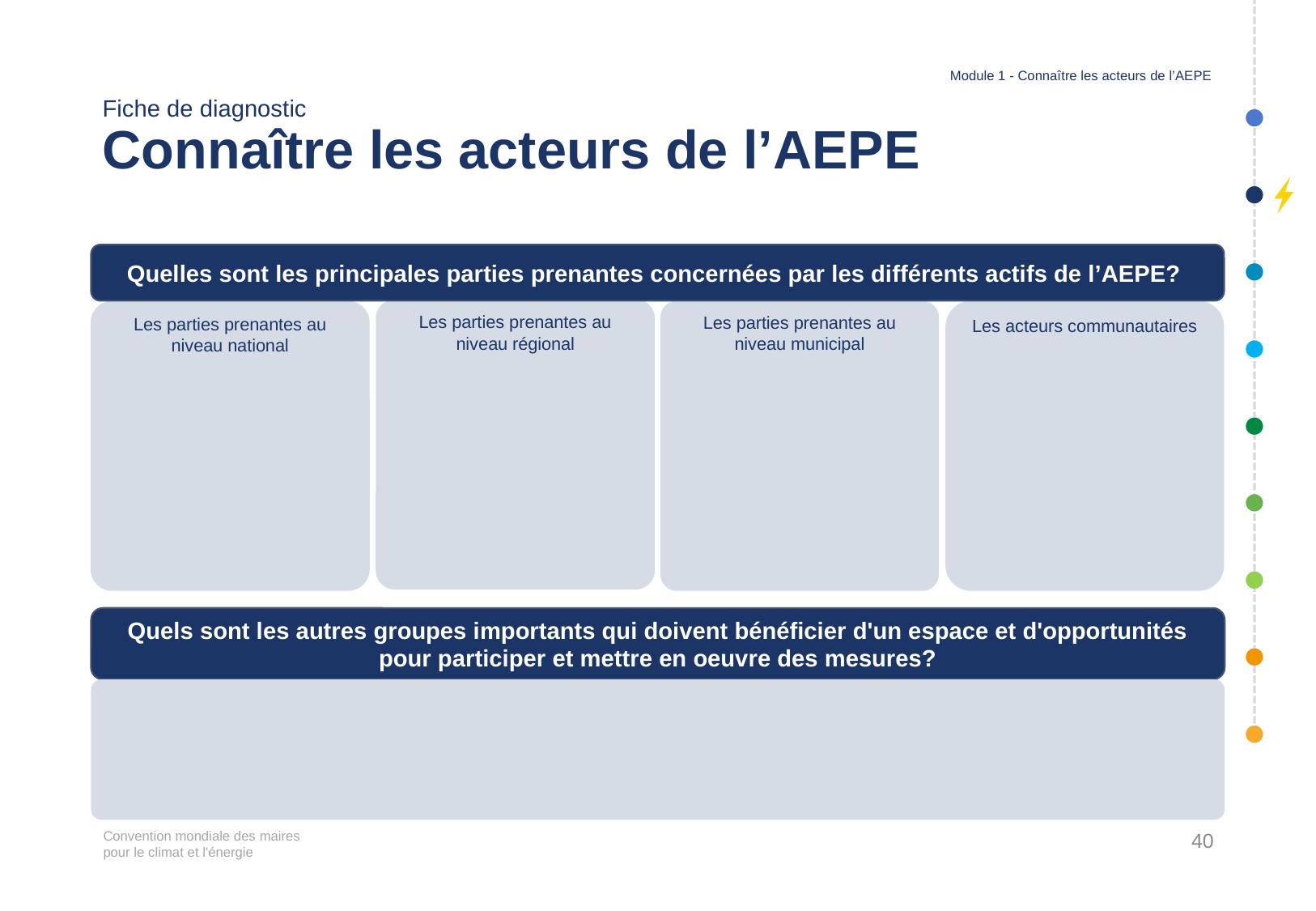

Module 1 - Connaître les acteurs de l’AEPE
# Fiche de diagnostic Connaître les acteurs de l’AEPE

Quelles sont les principales parties prenantes concernées par les différents actifs de l’AEPE?

Les parties prenantes au niveau régional
Les parties prenantes au niveau municipal
Les acteurs communautaires
Les parties prenantes au niveau national

Quels sont les autres groupes importants qui doivent bénéficier d'un espace et d'opportunités pour participer et mettre en oeuvre des mesures?

40